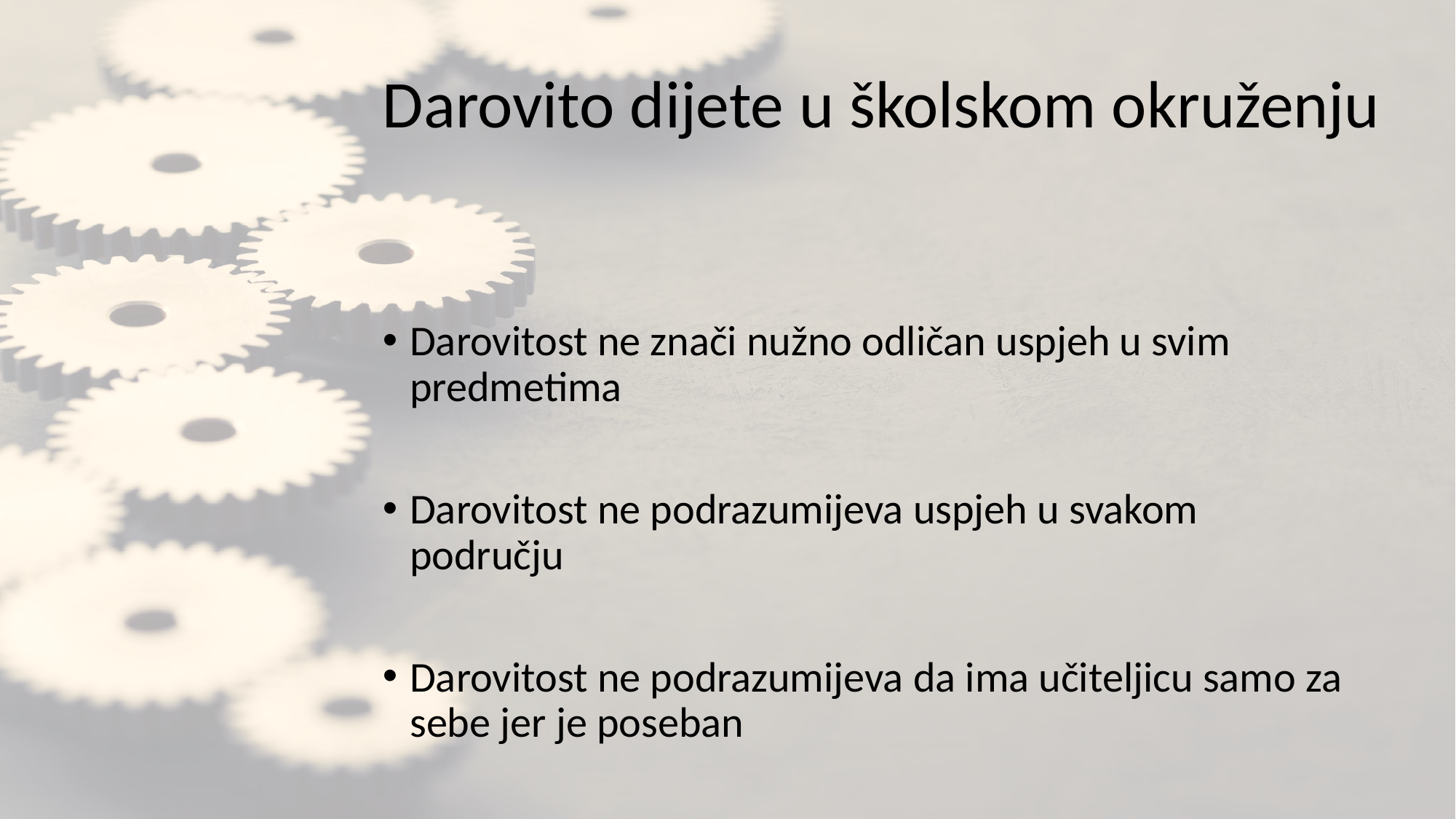

# Darovito dijete u školskom okruženju
Darovitost ne znači nužno odličan uspjeh u svim predmetima

Darovitost ne podrazumijeva uspjeh u svakom području

Darovitost ne podrazumijeva da ima učiteljicu samo za sebe jer je poseban